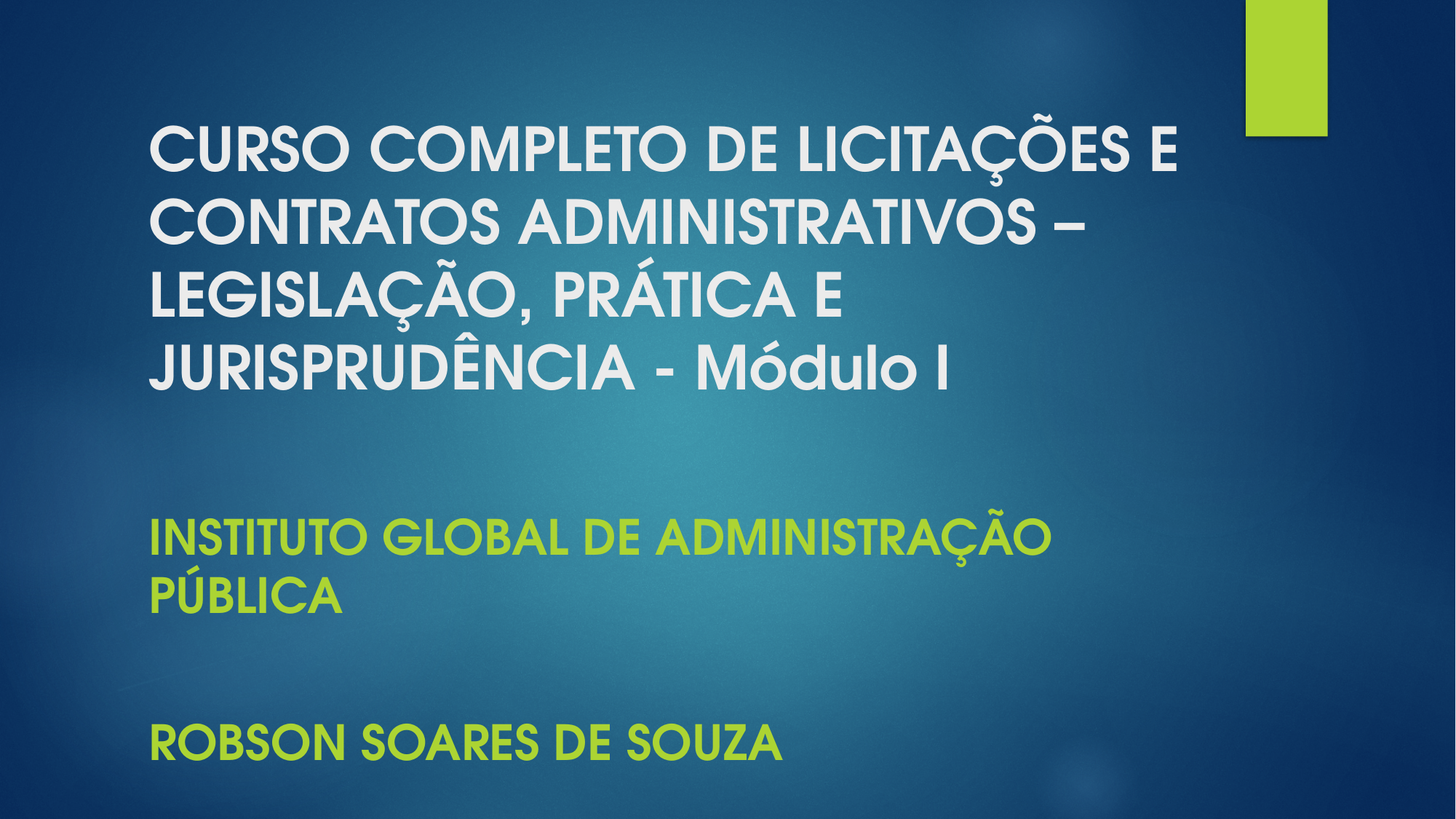

# CURSO COMPLETO DE LICITAÇÕES E CONTRATOS ADMINISTRATIVOS – LEGISLAÇÃO, PRÁTICA E JURISPRUDÊNCIA - Módulo I
INSTITUTO GLOBAL DE ADMINISTRAÇÃO PÚBLICA

Robson Soares DE SOUZA